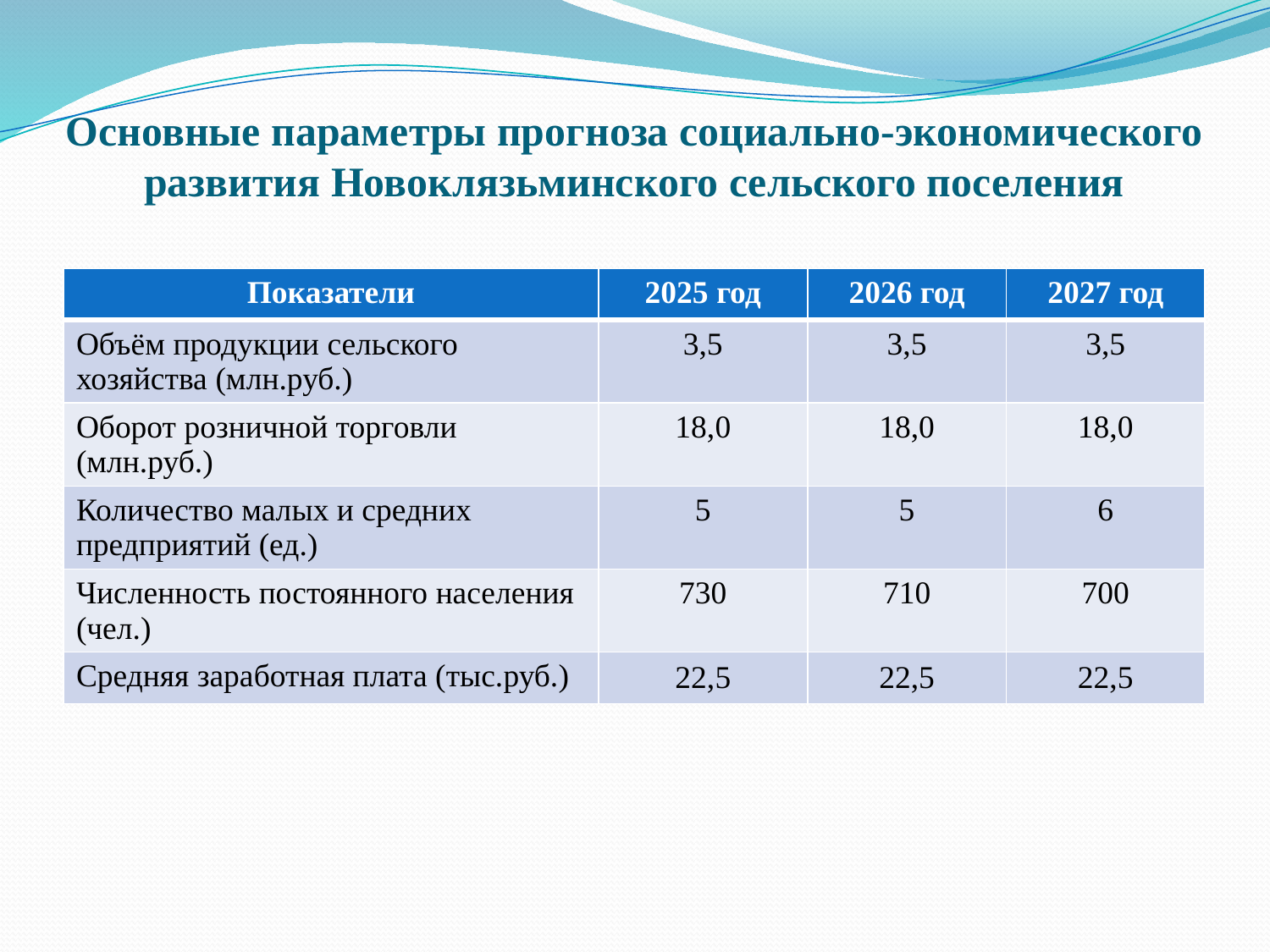

# Основные параметры прогноза социально-экономического развития Новоклязьминского сельского поселения
| Показатели | 2025 год | 2026 год | 2027 год |
| --- | --- | --- | --- |
| Объём продукции сельского хозяйства (млн.руб.) | 3,5 | 3,5 | 3,5 |
| Оборот розничной торговли (млн.руб.) | 18,0 | 18,0 | 18,0 |
| Количество малых и средних предприятий (ед.) | 5 | 5 | 6 |
| Численность постоянного населения (чел.) | 730 | 710 | 700 |
| Средняя заработная плата (тыс.руб.) | 22,5 | 22,5 | 22,5 |